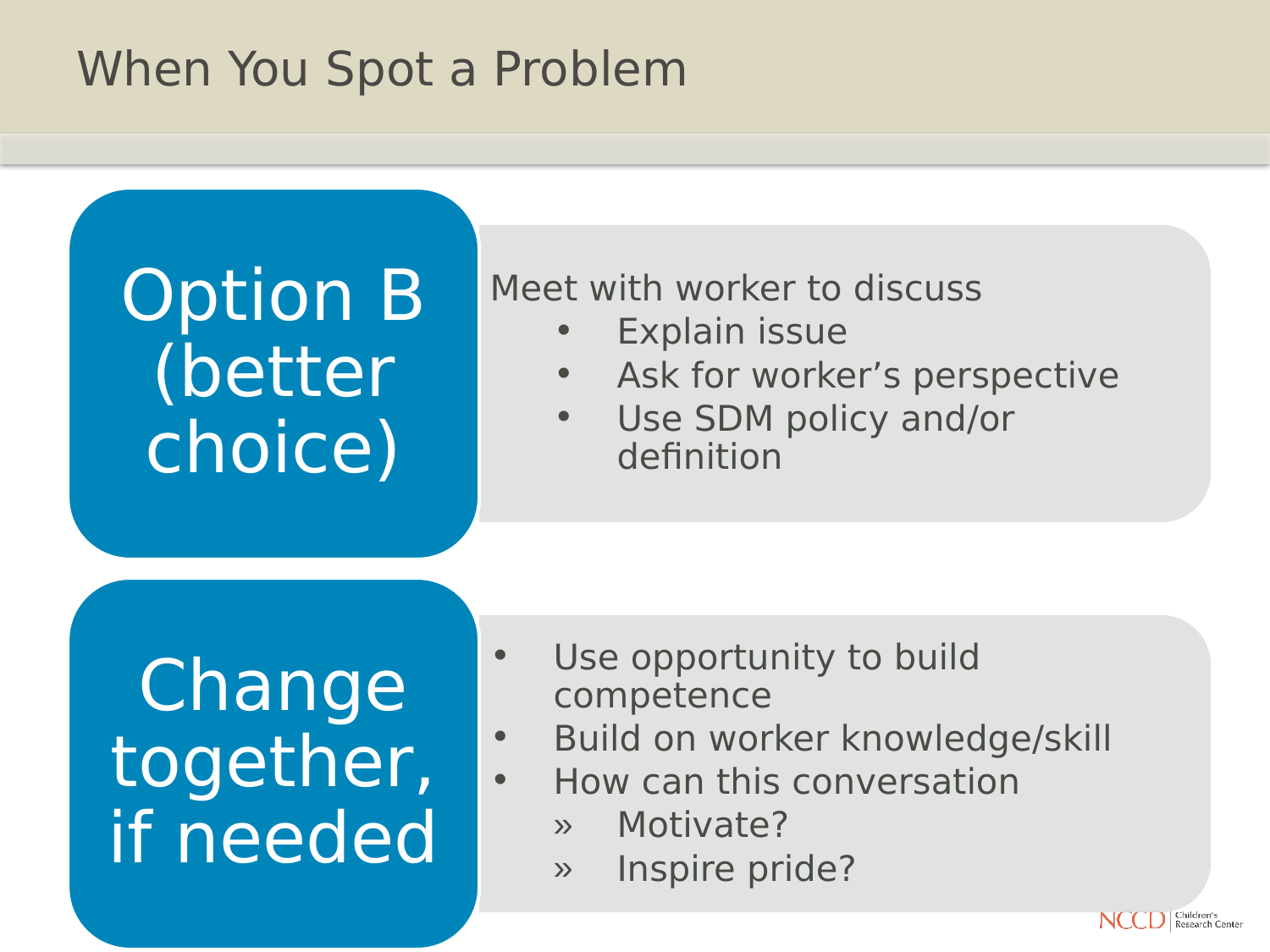

# When You Spot a Problem
Option B (better choice)
Meet with worker to discuss
Explain issue
Ask for worker’s perspective
Use SDM policy and/or definition
Change together, if needed
Use opportunity to build competence
Build on worker knowledge/skill
How can this conversation
Motivate?
Inspire pride?